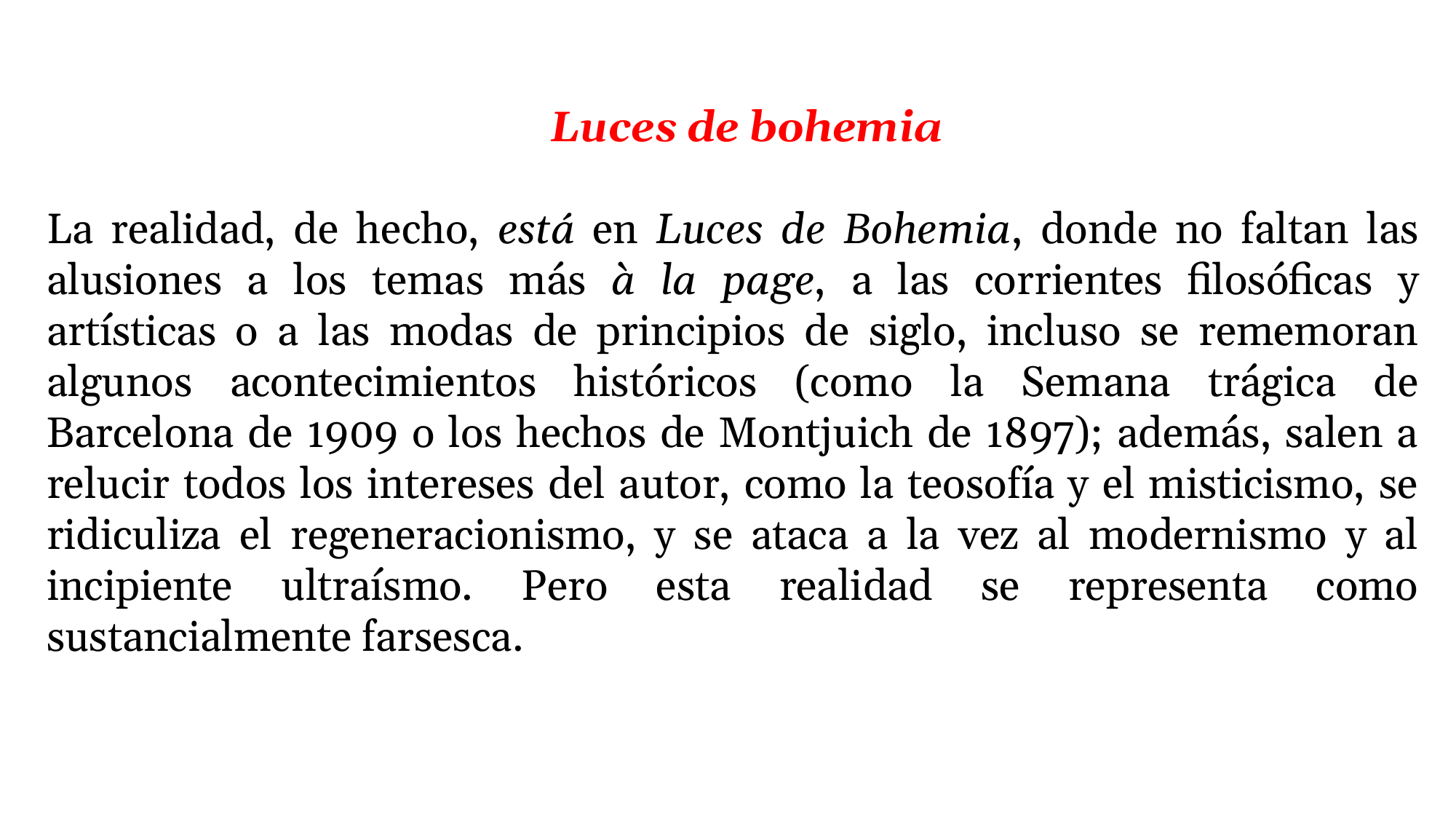

Luces de bohemia

La realidad, de hecho, está en Luces de Bohemia, donde no faltan las alusiones a los temas más à la page, a las corrientes filosóficas y artísticas o a las modas de principios de siglo, incluso se rememoran algunos acontecimientos históricos (como la Semana trágica de Barcelona de 1909 o los hechos de Montjuich de 1897); además, salen a relucir todos los intereses del autor, como la teosofía y el misticismo, se ridiculiza el regeneracionismo, y se ataca a la vez al modernismo y al incipiente ultraísmo. Pero esta realidad se representa como sustancialmente farsesca.